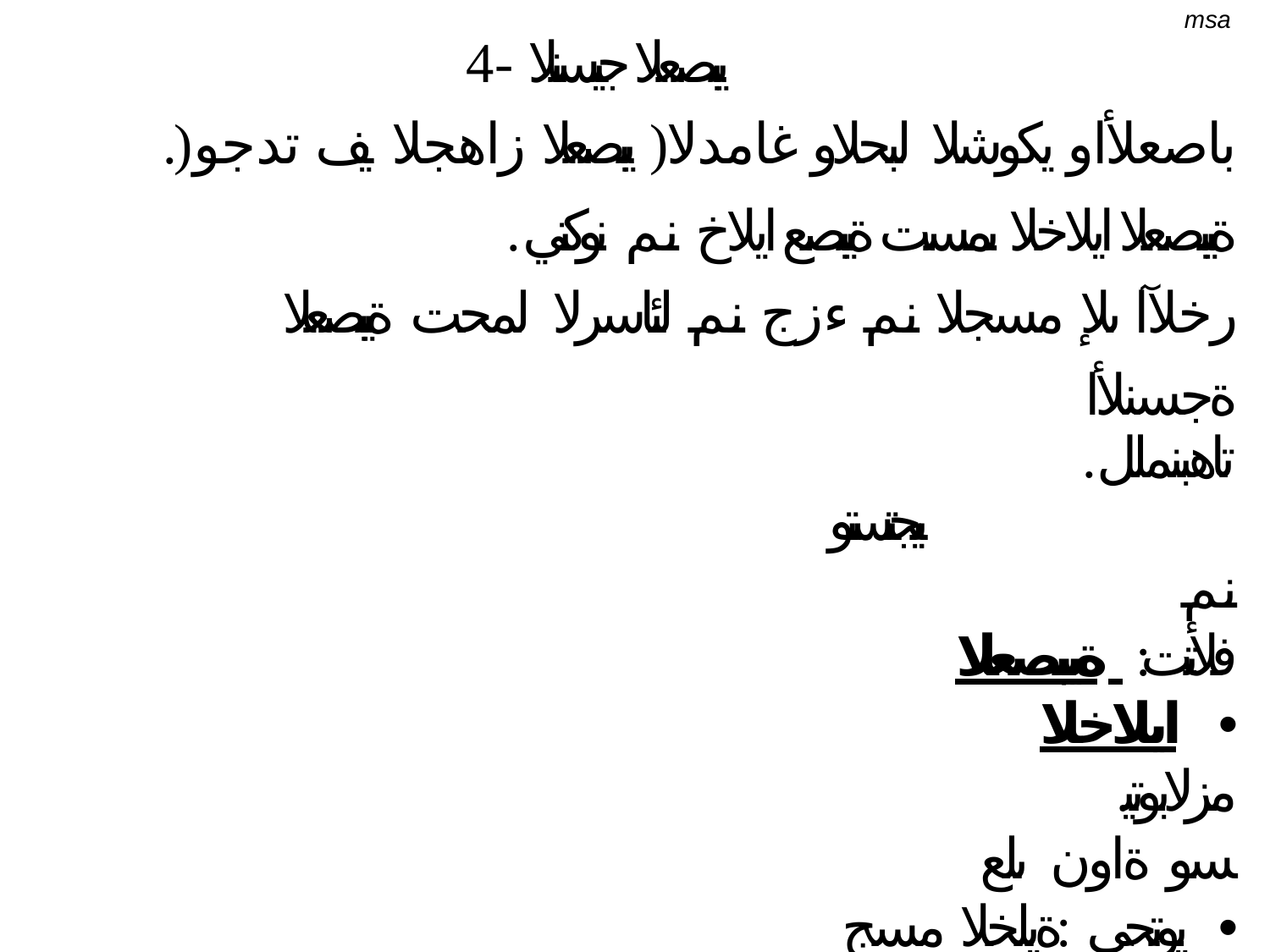

msa
# يبصعلا جيسنلا -4
.)باصعلأاو يكوشلا   لبحلاو  غامدلا( يبصعلا      زاهجلا يف تدجو
.ةيبصعلا ايلاخلا ىمست ةيبصع ايلاخ نم نوكتي  رخلآا ىلإ  مسجلا  نم ءزج نم لئاسرلا  لمحت ةيبصعلا     ةجسنلأا
.تاهبنملل بيجتستو
نم فلأتت:      ةيبصعلا     ايلاخلا   •
.مزلابوتيسو   ةاون  ىلع  يوتحي    :ةيلخلا  مسج  •
.رعشلاب   ةهيبشلا    لكايهلا  نم ديدعلا   :تابعشتلا      •
يطغيو  .ةيبصع    تاياهنب   يهتنيو    ليوط  ، ديحو  :يبصع   روحم •
.نيلياملا دمغ يبصع روحم